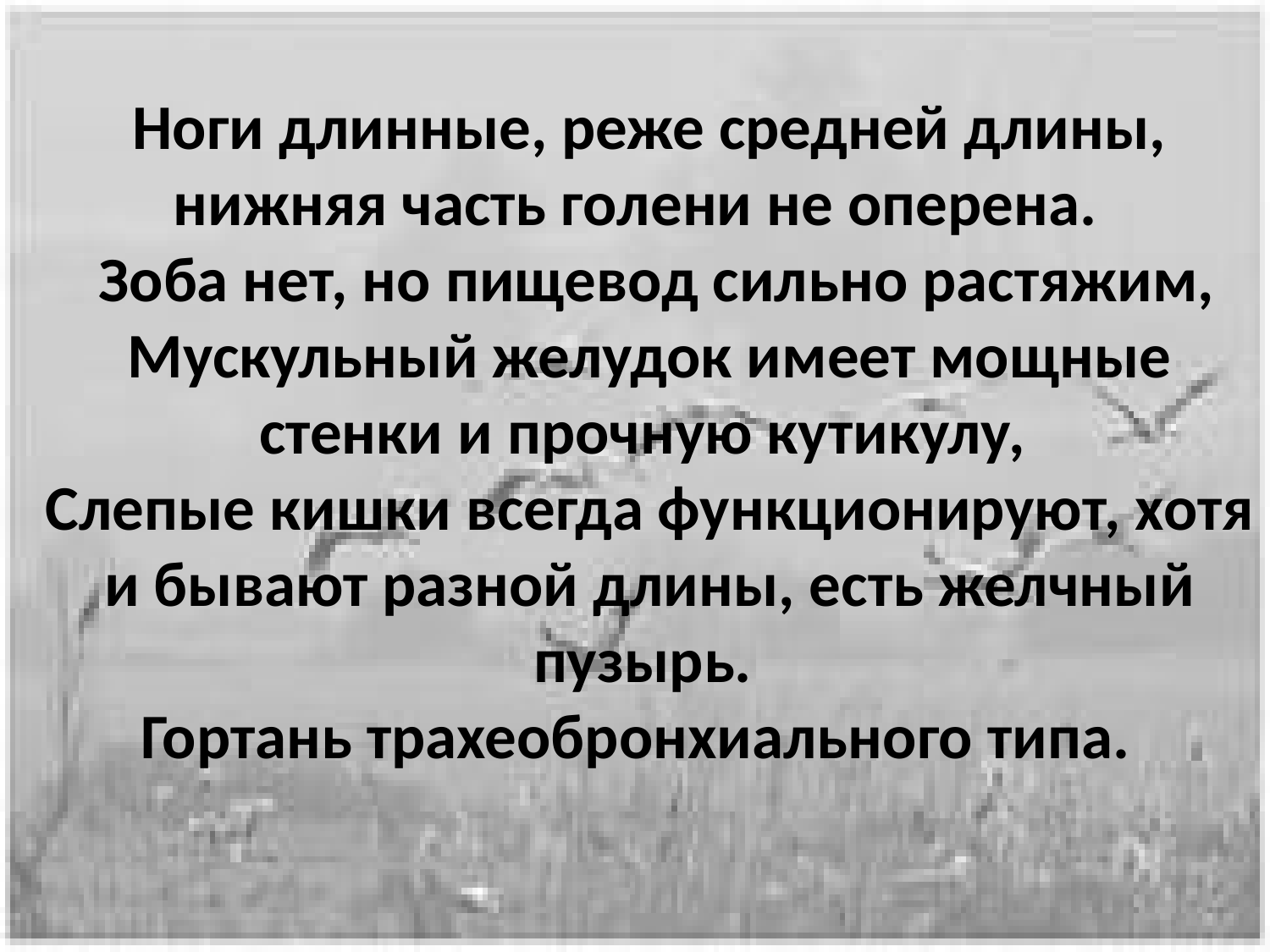

Ноги длинные, реже средней длины, нижняя часть голени не оперена.
 Зоба нет, но пищевод сильно растяжим, Мускульный желудок имеет мощные стенки и прочную кутикулу,
Слепые кишки всегда функционируют, хотя и бывают разной длины, есть желчный пузырь.
Гортань трахеобронхиального типа.